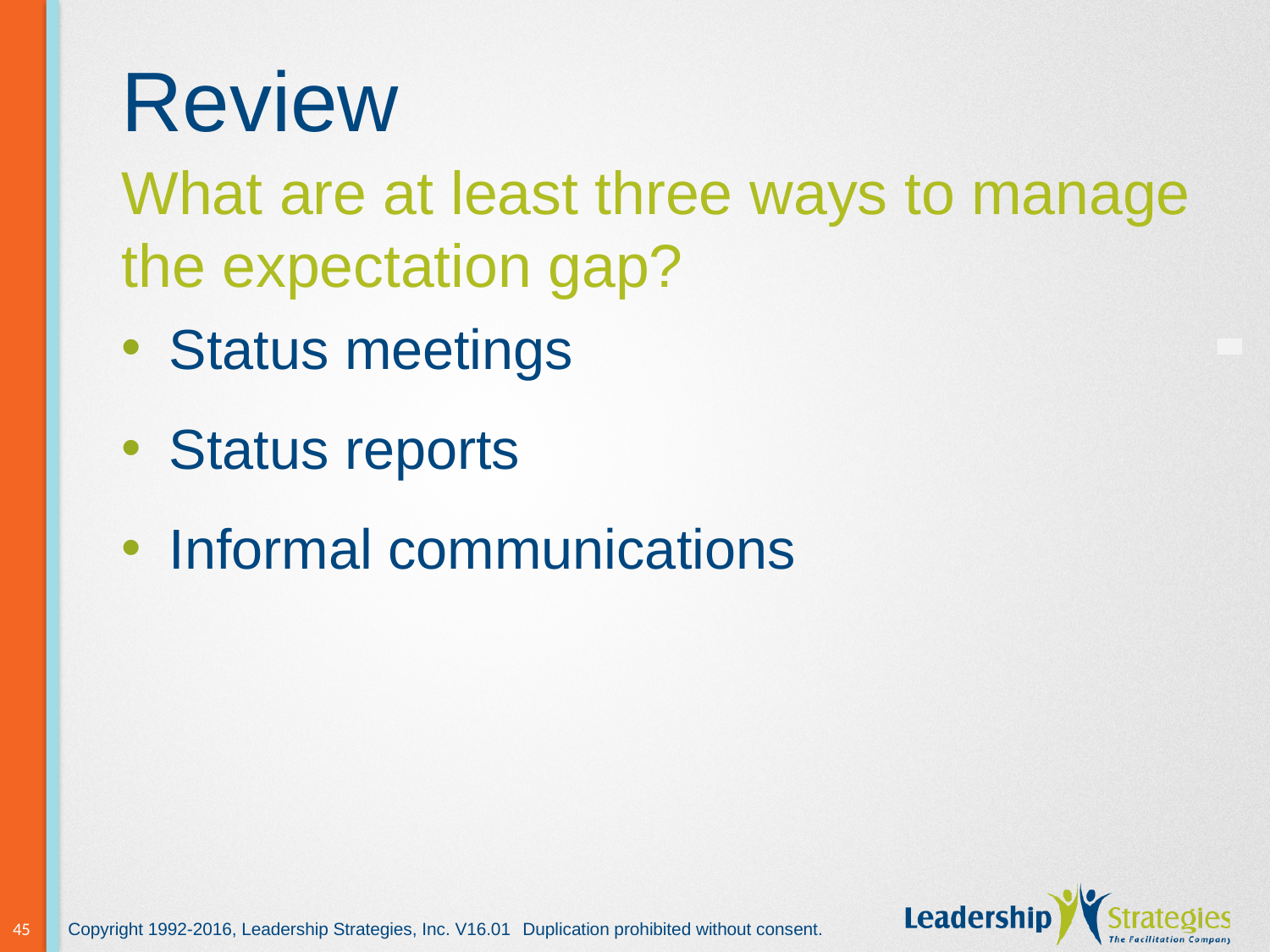

# Review
What are at least three ways to manage the expectation gap?
-
Status meetings
Status reports
Informal communications
45